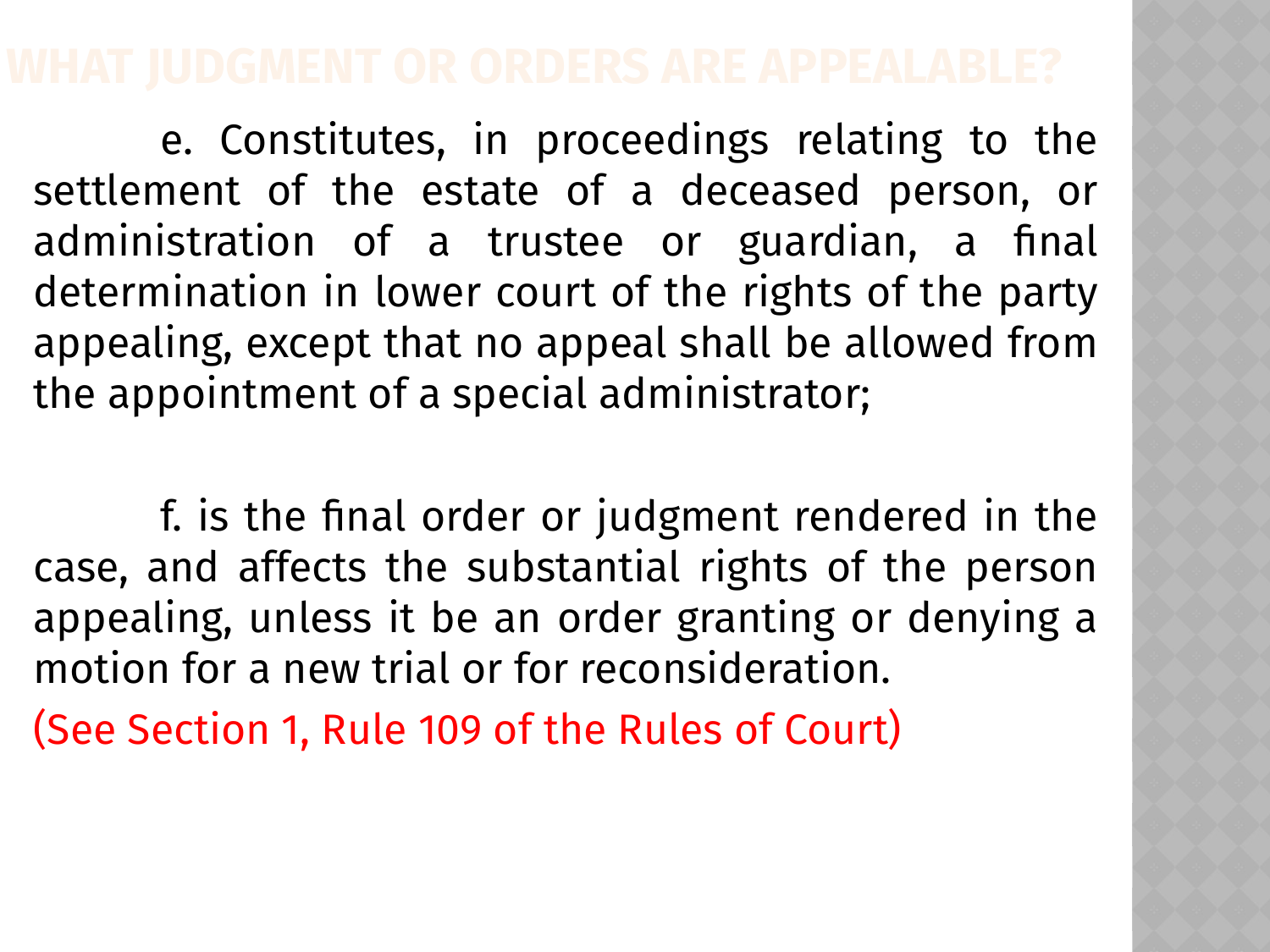

# What judgment or orders are appealable?
	e. Constitutes, in proceedings relating to the settlement of the estate of a deceased person, or administration of a trustee or guardian, a final determination in lower court of the rights of the party appealing, except that no appeal shall be allowed from the appointment of a special administrator;

	f. is the final order or judgment rendered in the case, and affects the substantial rights of the person appealing, unless it be an order granting or denying a motion for a new trial or for reconsideration.
(See Section 1, Rule 109 of the Rules of Court)